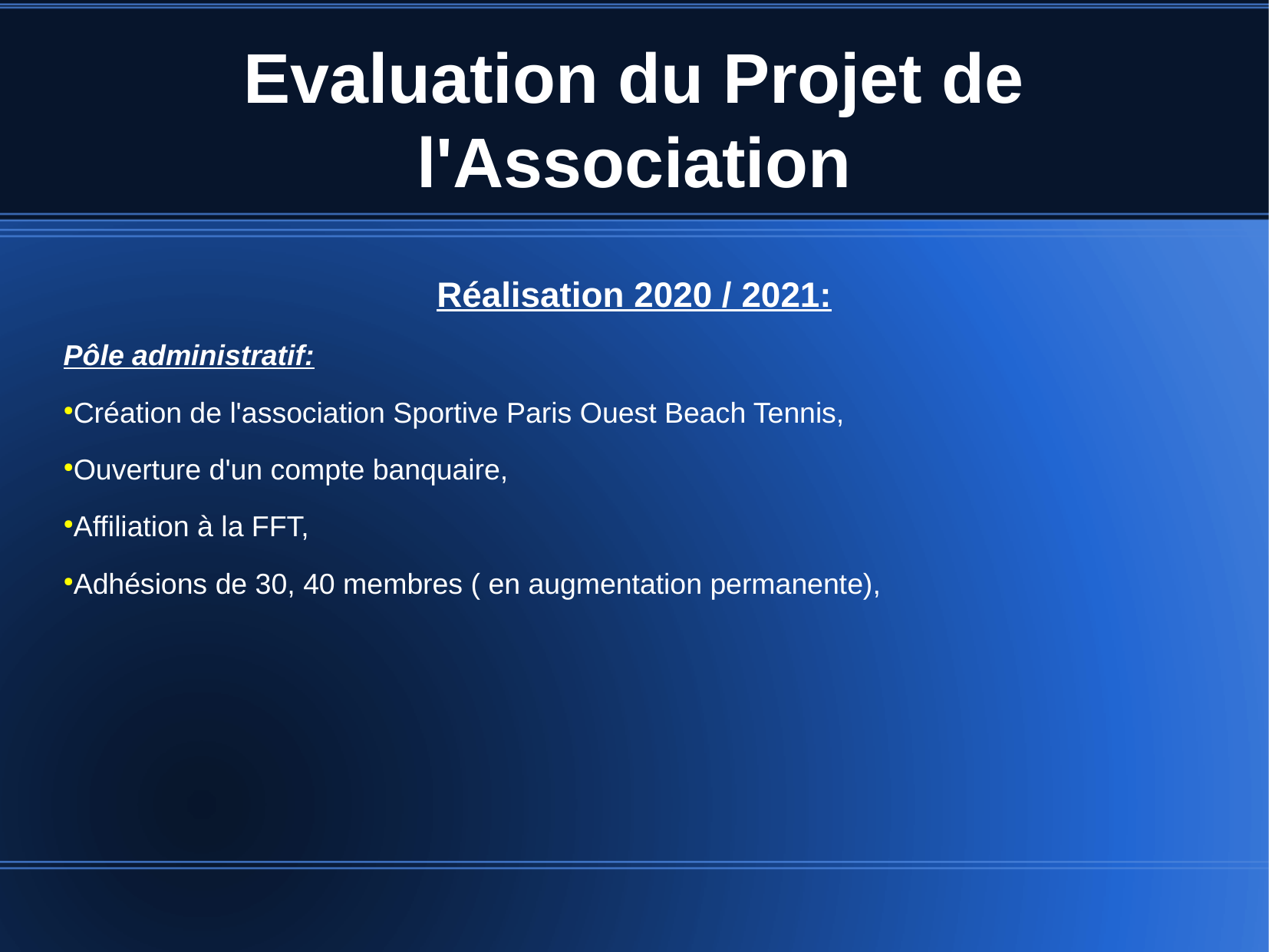

Evaluation du Projet de l'Association
Réalisation 2020 / 2021:
Pôle administratif:
Création de l'association Sportive Paris Ouest Beach Tennis,
Ouverture d'un compte banquaire,
Affiliation à la FFT,
Adhésions de 30, 40 membres ( en augmentation permanente),